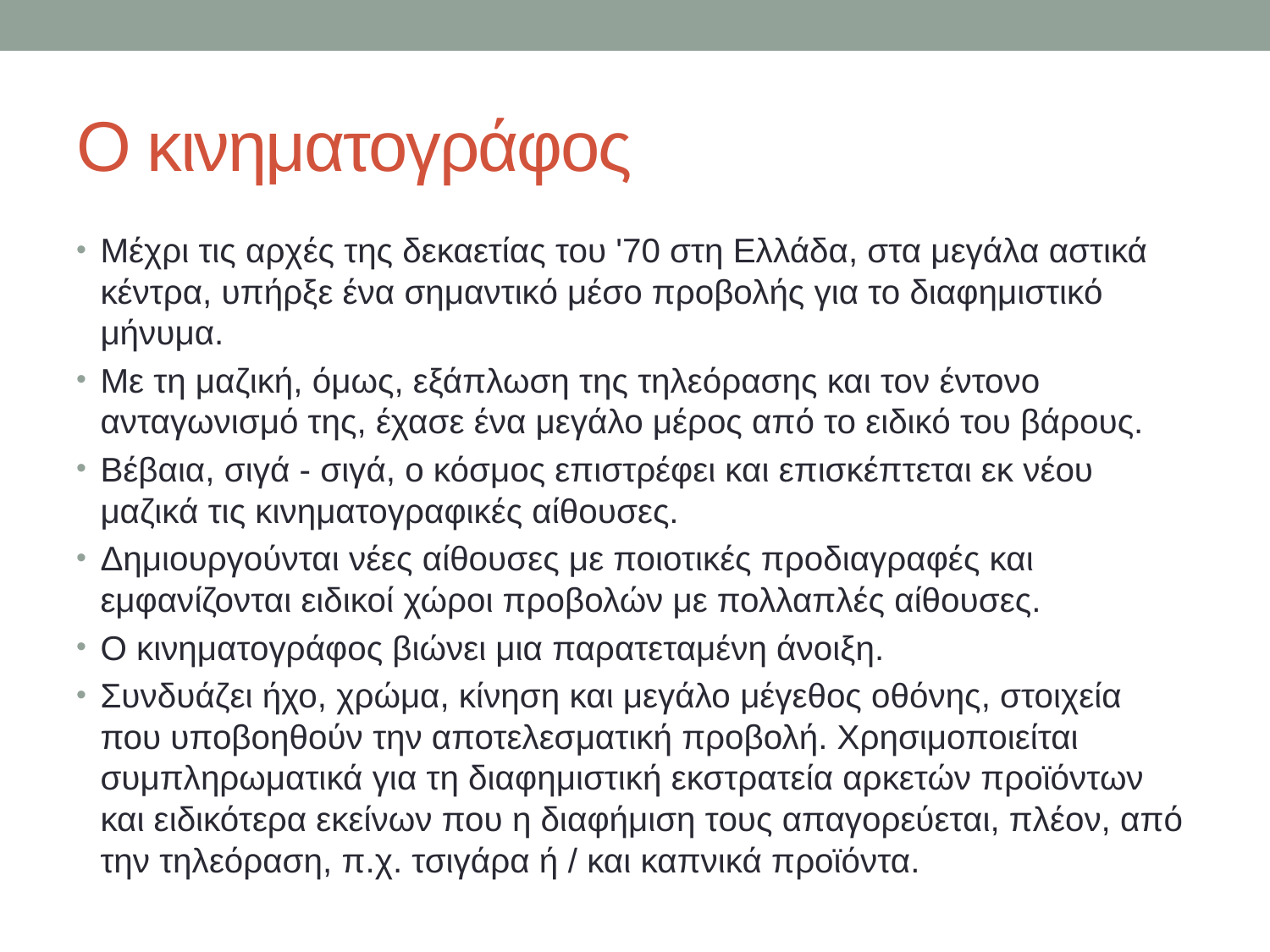

# Ο κινηματογράφος
Μέχρι τις αρχές της δεκαετίας του '70 στη Ελλάδα, στα μεγάλα αστικά κέντρα, υπήρξε ένα σημαντικό μέσο προβολής για το διαφημιστικό μήνυμα.
Με τη μαζική, όμως, εξάπλωση της τηλεόρασης και τον έντονο ανταγωνισμό της, έχασε ένα μεγάλο μέρος από το ειδικό του βάρους.
Βέβαια, σιγά - σιγά, ο κόσμος επιστρέφει και επισκέπτεται εκ νέου μαζικά τις κινηματογραφικές αίθουσες.
Δημιουργούνται νέες αίθουσες με ποιοτικές προδιαγραφές και εμφανίζονται ειδικοί χώροι προβολών με πολλαπλές αίθουσες.
Ο κινηματογράφος βιώνει μια παρατεταμένη άνοιξη.
Συνδυάζει ήχο, χρώμα, κίνηση και μεγάλο μέγεθος οθόνης, στοιχεία που υποβοηθούν την αποτελεσματική προβολή. Χρησιμοποιείται συμπληρωματικά για τη διαφημιστική εκστρατεία αρκετών προϊόντων και ειδικότερα εκείνων που η διαφήμιση τους απαγορεύεται, πλέον, από την τηλεόραση, π.χ. τσιγάρα ή / και καπνικά προϊόντα.